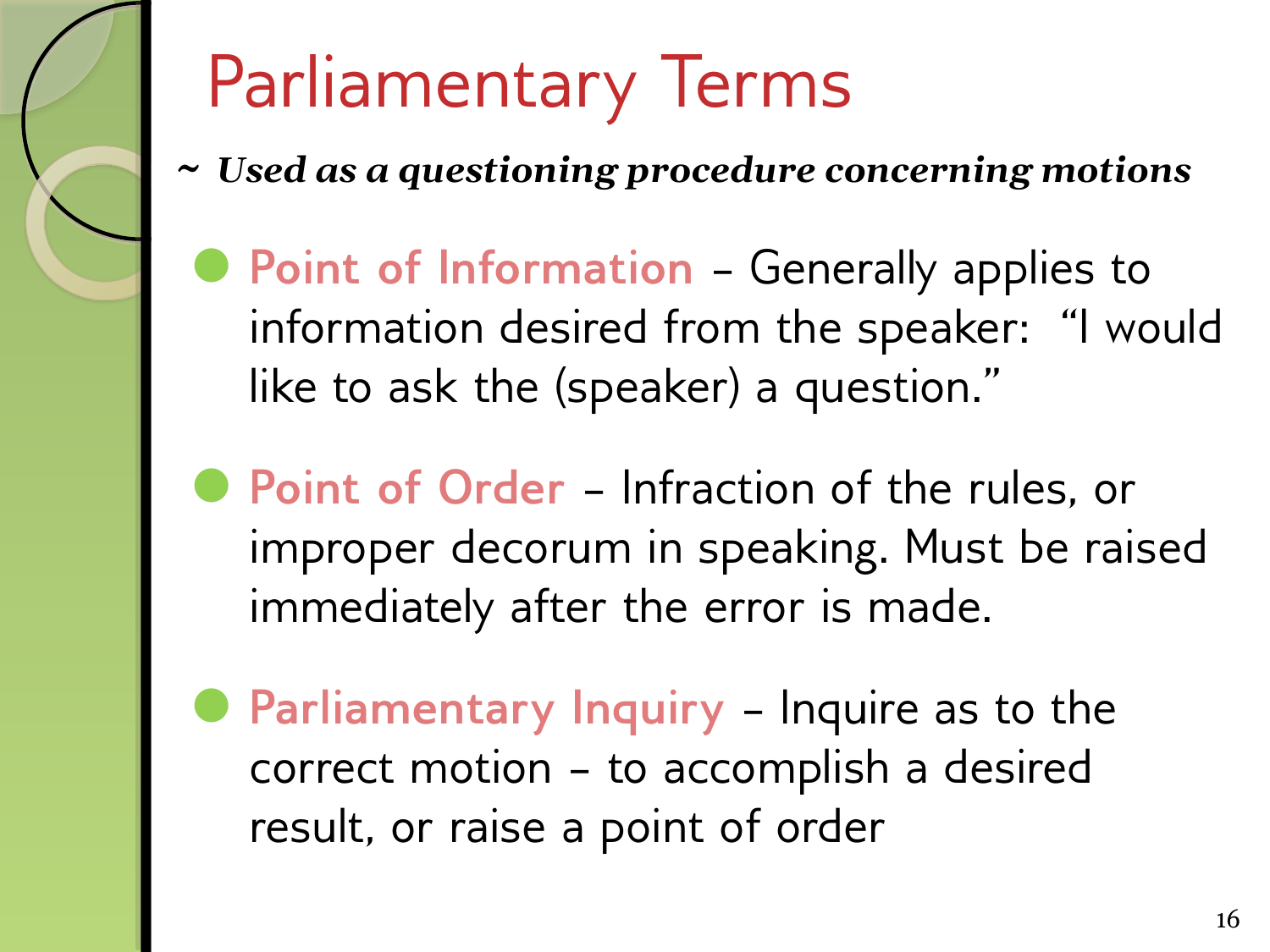

# Parliamentary Terms

~ Used as a questioning procedure concerning motions
Point of Information – Generally applies to information desired from the speaker:  “I would like to ask the (speaker) a question.”
Point of Order – Infraction of the rules, or improper decorum in speaking. Must be raised immediately after the error is made.
Parliamentary Inquiry – Inquire as to the correct motion – to accomplish a desired result, or raise a point of order

16